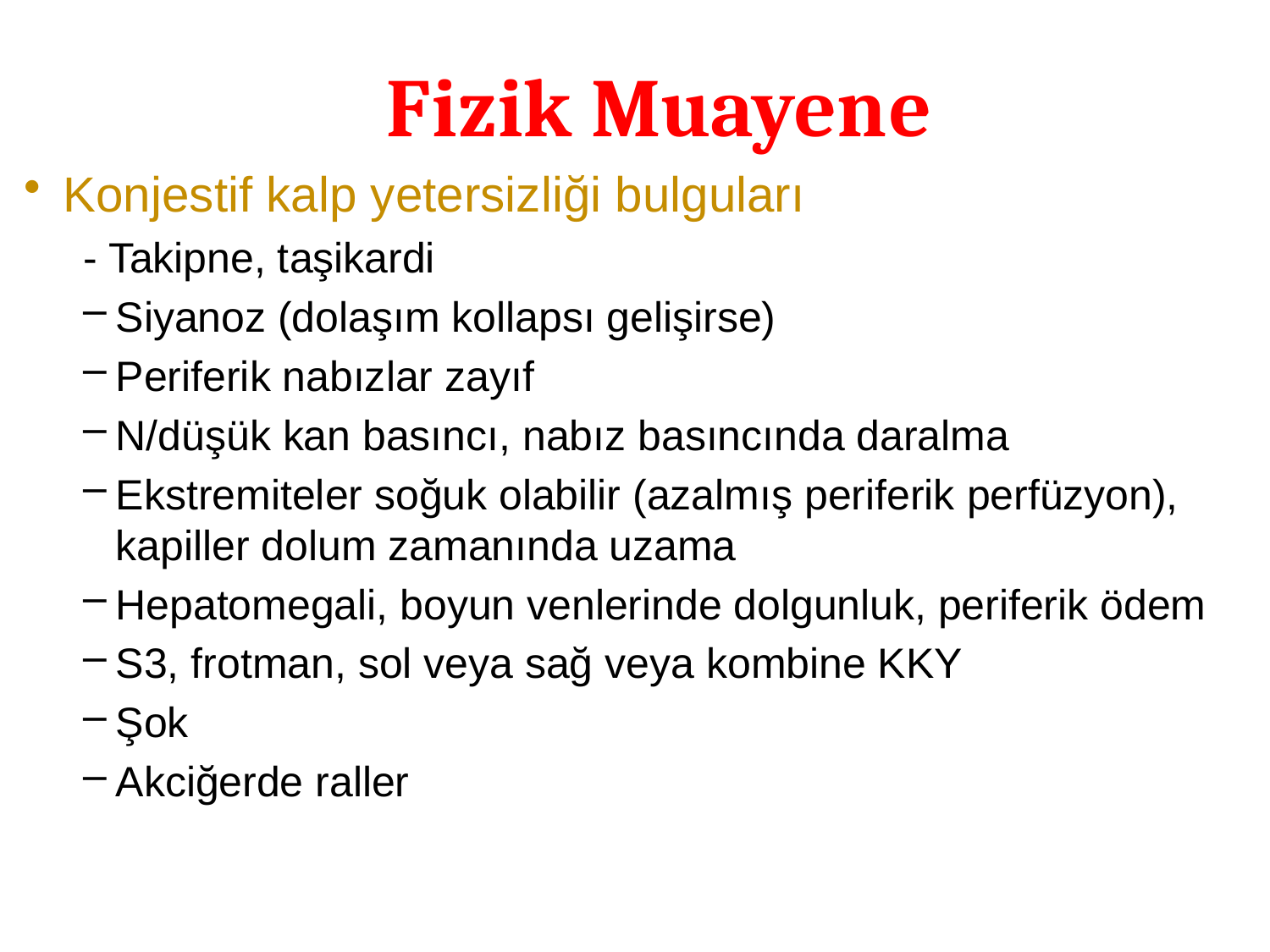

Fizik Muayene
Konjestif kalp yetersizliği bulguları
     - Takipne, taşikardi
Siyanoz (dolaşım kollapsı gelişirse)
Periferik nabızlar zayıf
N/düşük kan basıncı, nabız basıncında daralma
Ekstremiteler soğuk olabilir (azalmış periferik perfüzyon), kapiller dolum zamanında uzama
Hepatomegali, boyun venlerinde dolgunluk, periferik ödem
S3, frotman, sol veya sağ veya kombine KKY
Şok
Akciğerde raller